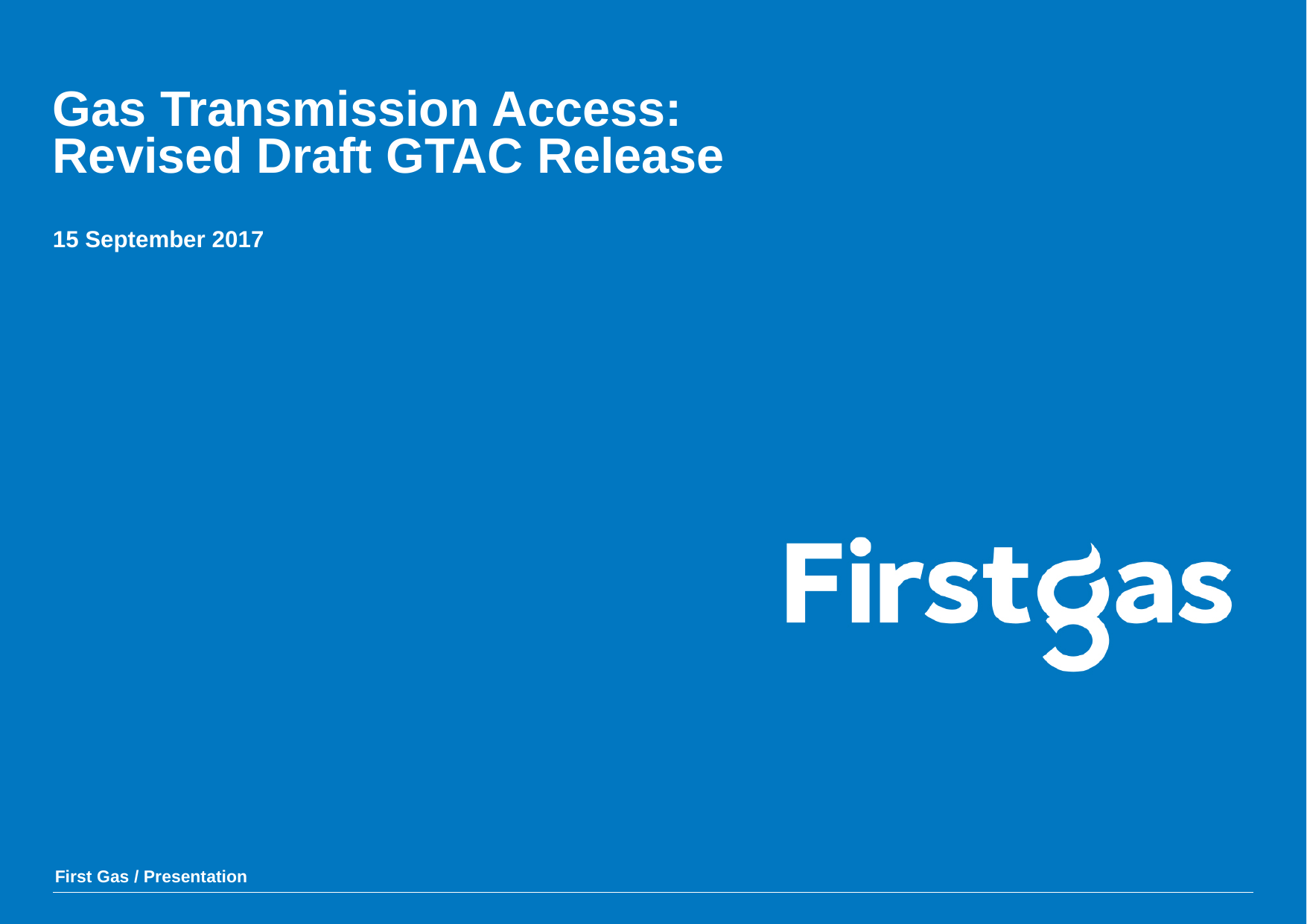

# Gas Transmission Access: Revised Draft GTAC Release

15 September 2017
First Gas / Presentation